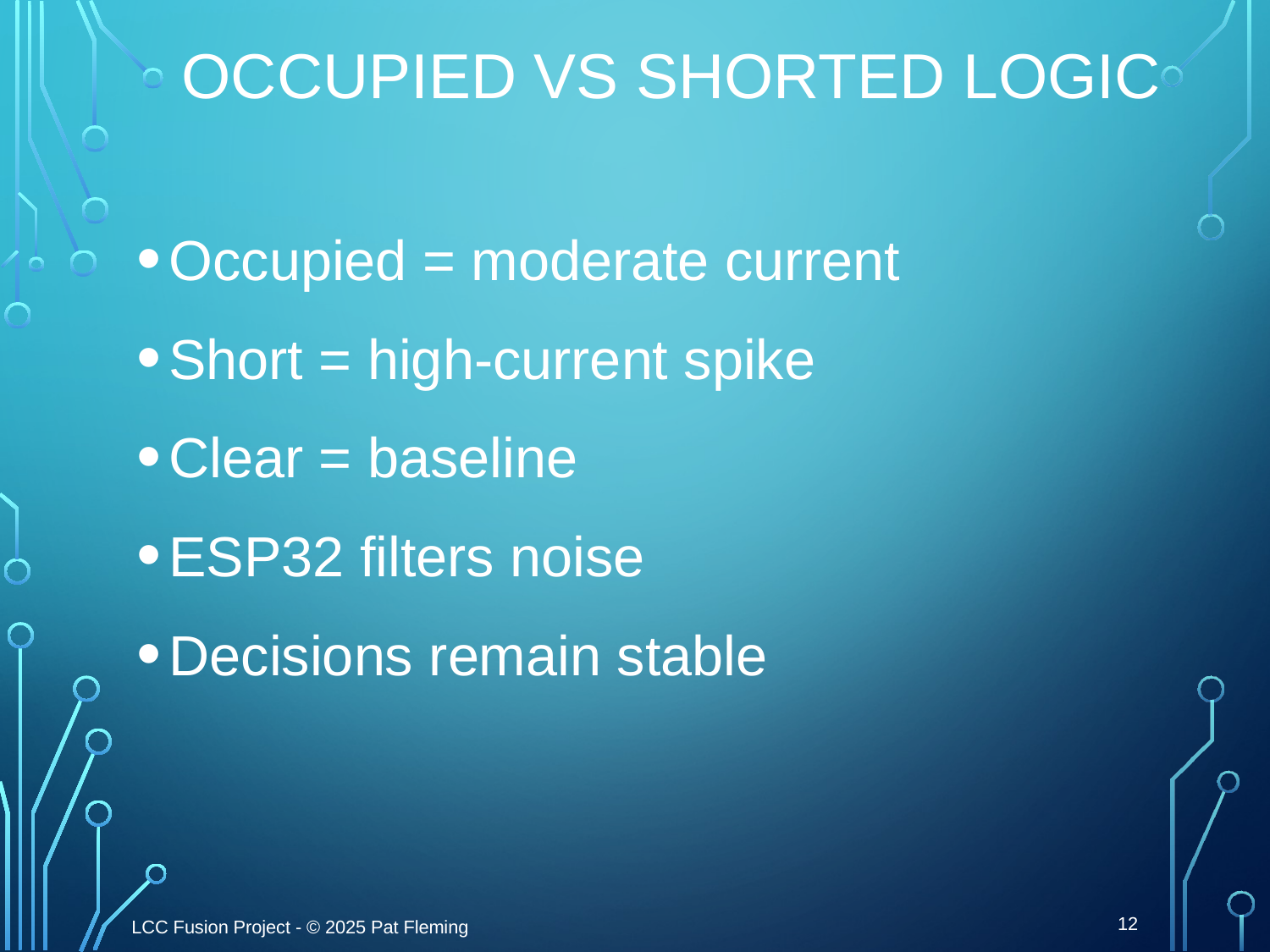

# Occupied vs Shorted Logic
Occupied = moderate current
Short = high-current spike
Clear = baseline
ESP32 filters noise
Decisions remain stable
12
LCC Fusion Project - © 2025 Pat Fleming